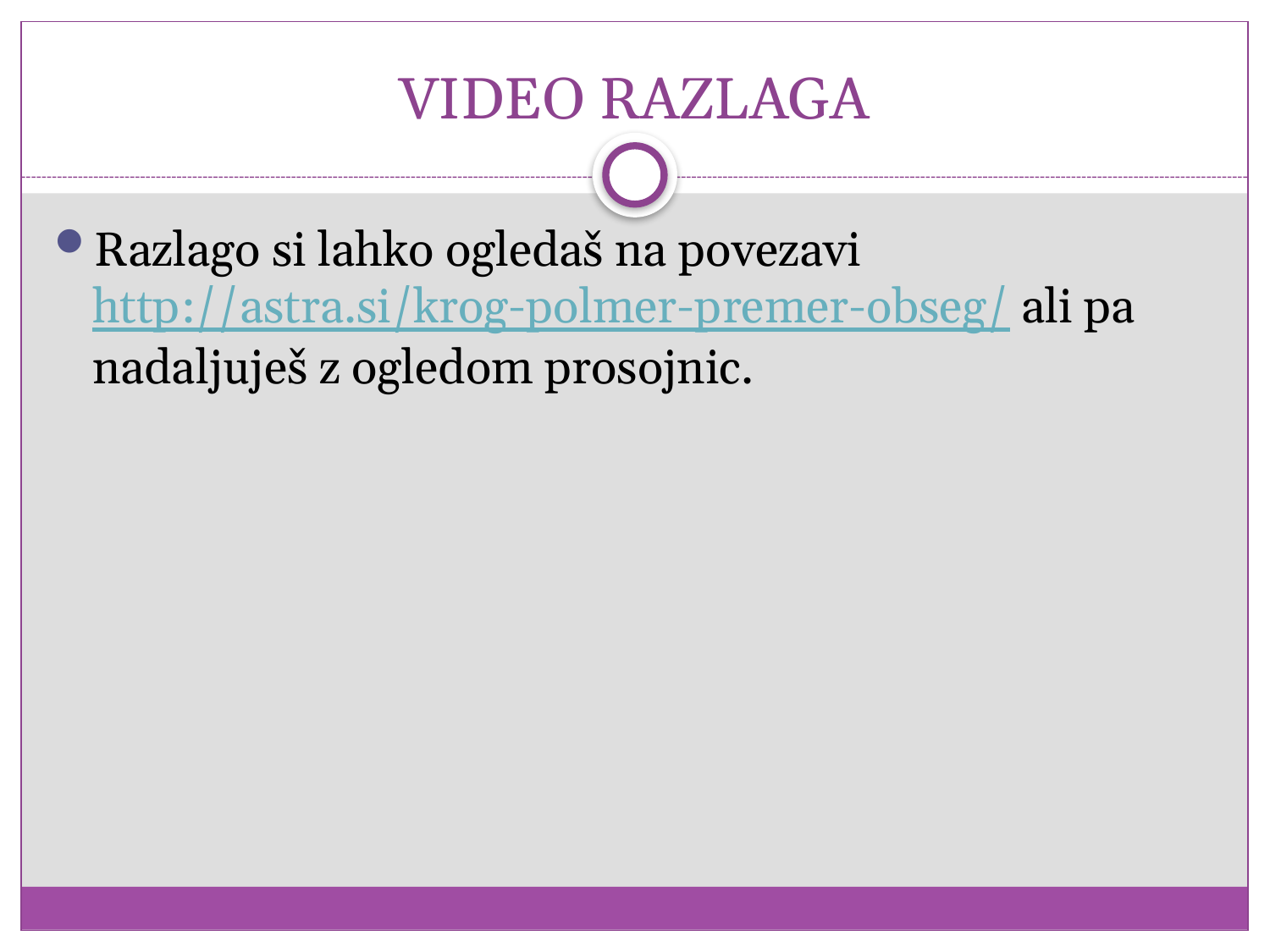

# VIDEO RAZLAGA
Razlago si lahko ogledaš na povezavi http://astra.si/krog-polmer-premer-obseg/ ali pa nadaljuješ z ogledom prosojnic.